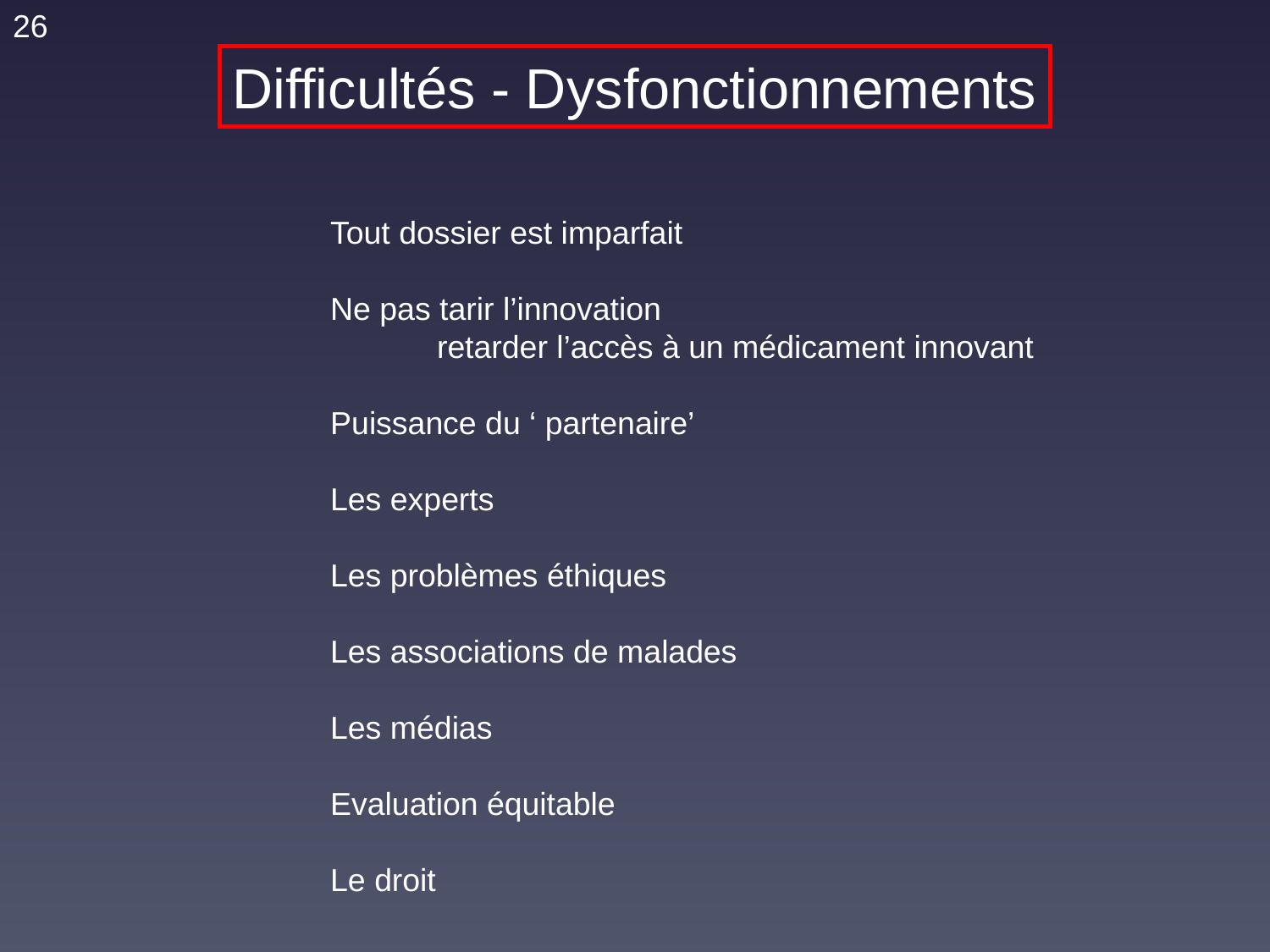

26
Difficultés - Dysfonctionnements
Tout dossier est imparfait

Ne pas tarir l’innovation
            retarder l’accès à un médicament innovant

Puissance du ‘ partenaire’

Les experts

Les problèmes éthiques

Les associations de malades

Les médias

Evaluation équitable

Le droit